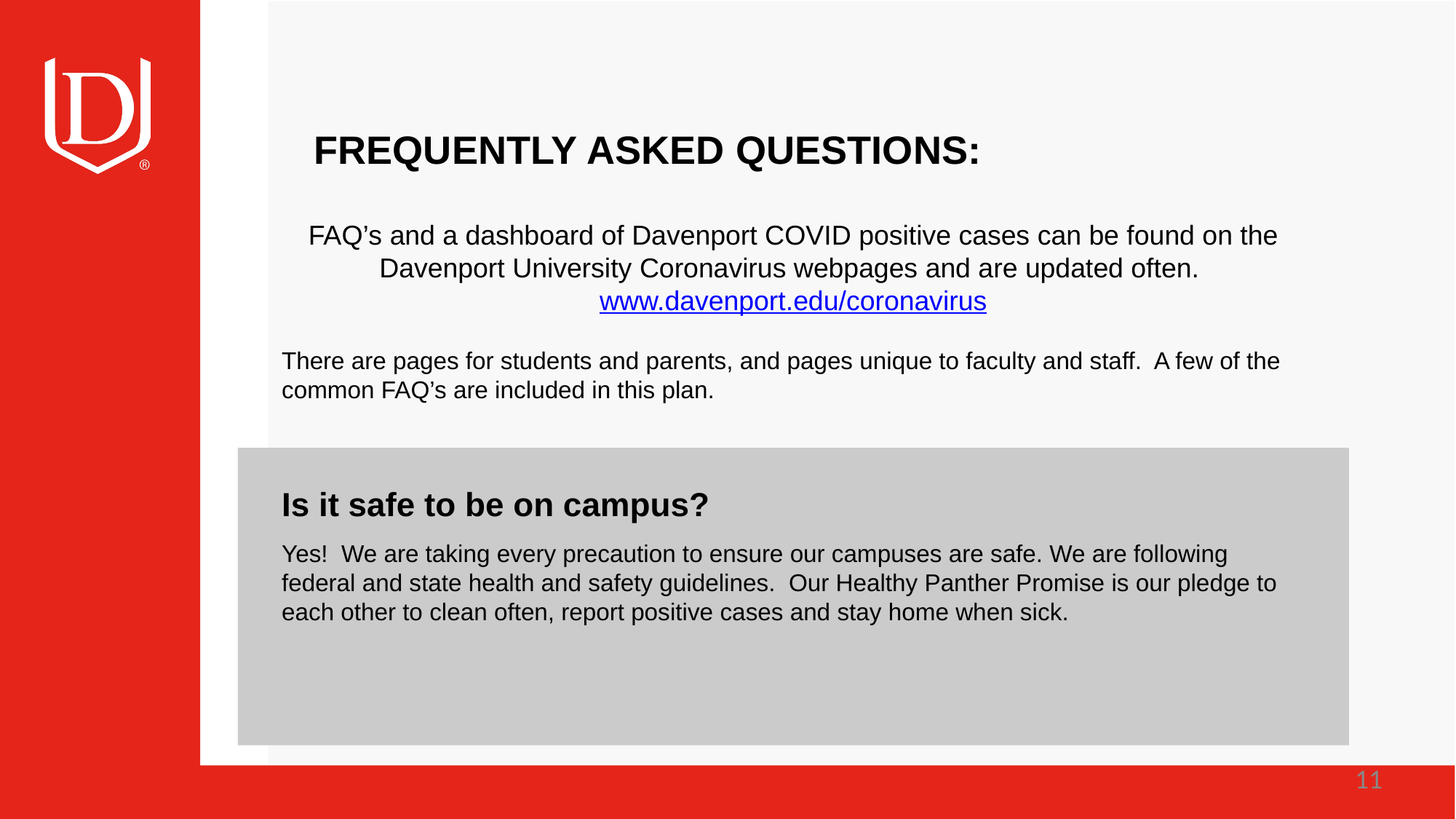

# FREQUENTLY ASKED QUESTIONS:

FAQ’s and a dashboard of Davenport COVID positive cases can be found on the Davenport University Coronavirus webpages and are updated often. www.davenport.edu/coronavirus

There are pages for students and parents, and pages unique to faculty and staff.  A few of the common FAQ’s are included in this plan.

Is it safe to be on campus?
Yes!  We are taking every precaution to ensure our campuses are safe. We are following federal and state health and safety guidelines.  Our Healthy Panther Promise is our pledge to each other to clean often, report positive cases and stay home when sick.

11